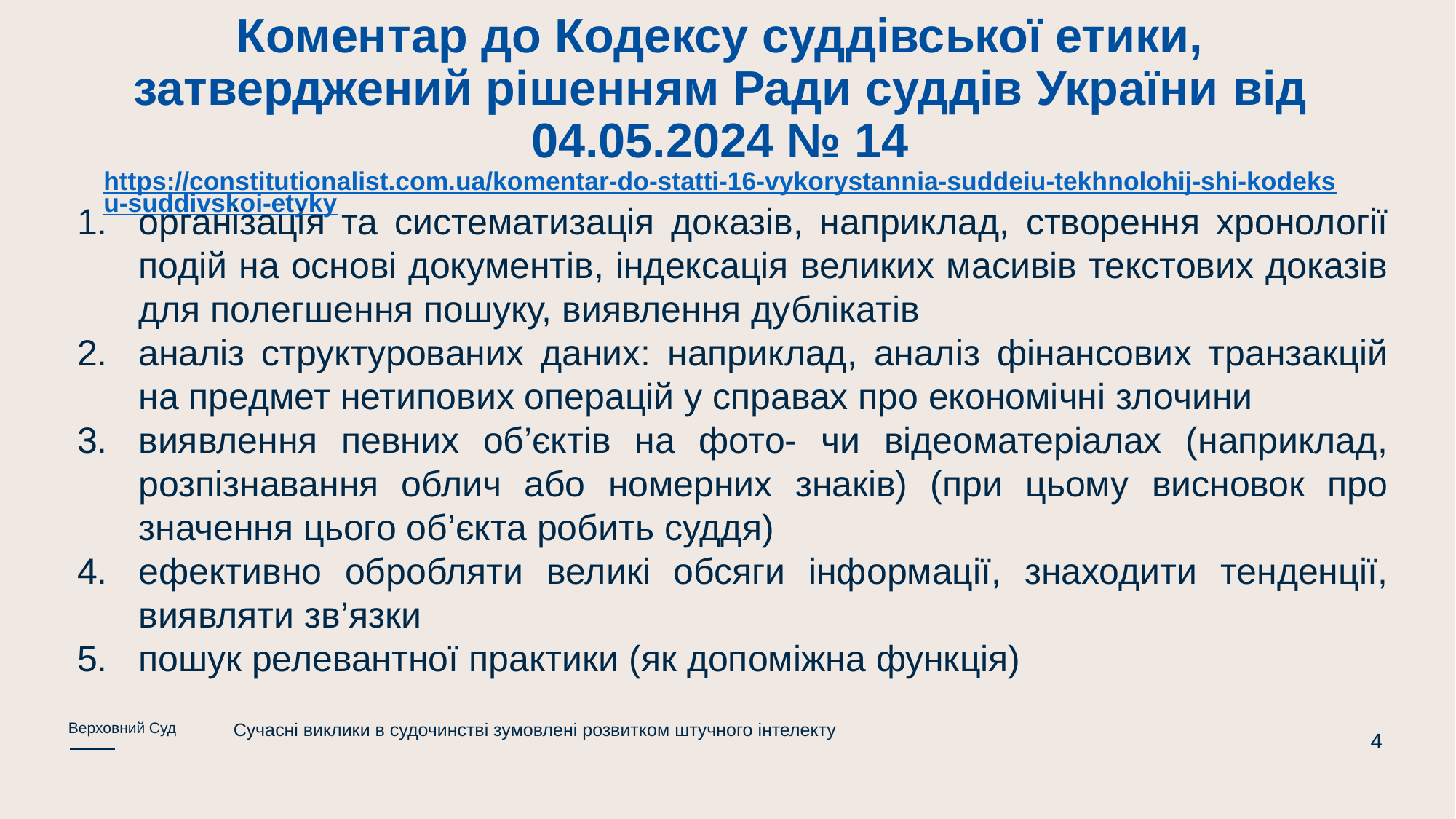

# Коментар до Кодексу суддівської етики, затверджений рішенням Ради суддів України від 04.05.2024 № 14 https://constitutionalist.com.ua/komentar-do-statti-16-vykorystannia-suddeiu-tekhnolohij-shi-kodeksu-suddivskoi-etyky
організація та систематизація доказів, наприклад, створення хронології подій на основі документів, індексація великих масивів текстових доказів для полегшення пошуку, виявлення дублікатів
аналіз структурованих даних: наприклад, аналіз фінансових транзакцій на предмет нетипових операцій у справах про економічні злочини
виявлення певних об’єктів на фото- чи відеоматеріалах (наприклад, розпізнавання облич або номерних знаків) (при цьому висновок про значення цього об’єкта робить суддя)
ефективно обробляти великі обсяги інформації, знаходити тенденції, виявляти зв’язки
пошук релевантної практики (як допоміжна функція)
Сучасні виклики в судочинстві зумовлені розвитком штучного інтелекту
Верховний Суд
4